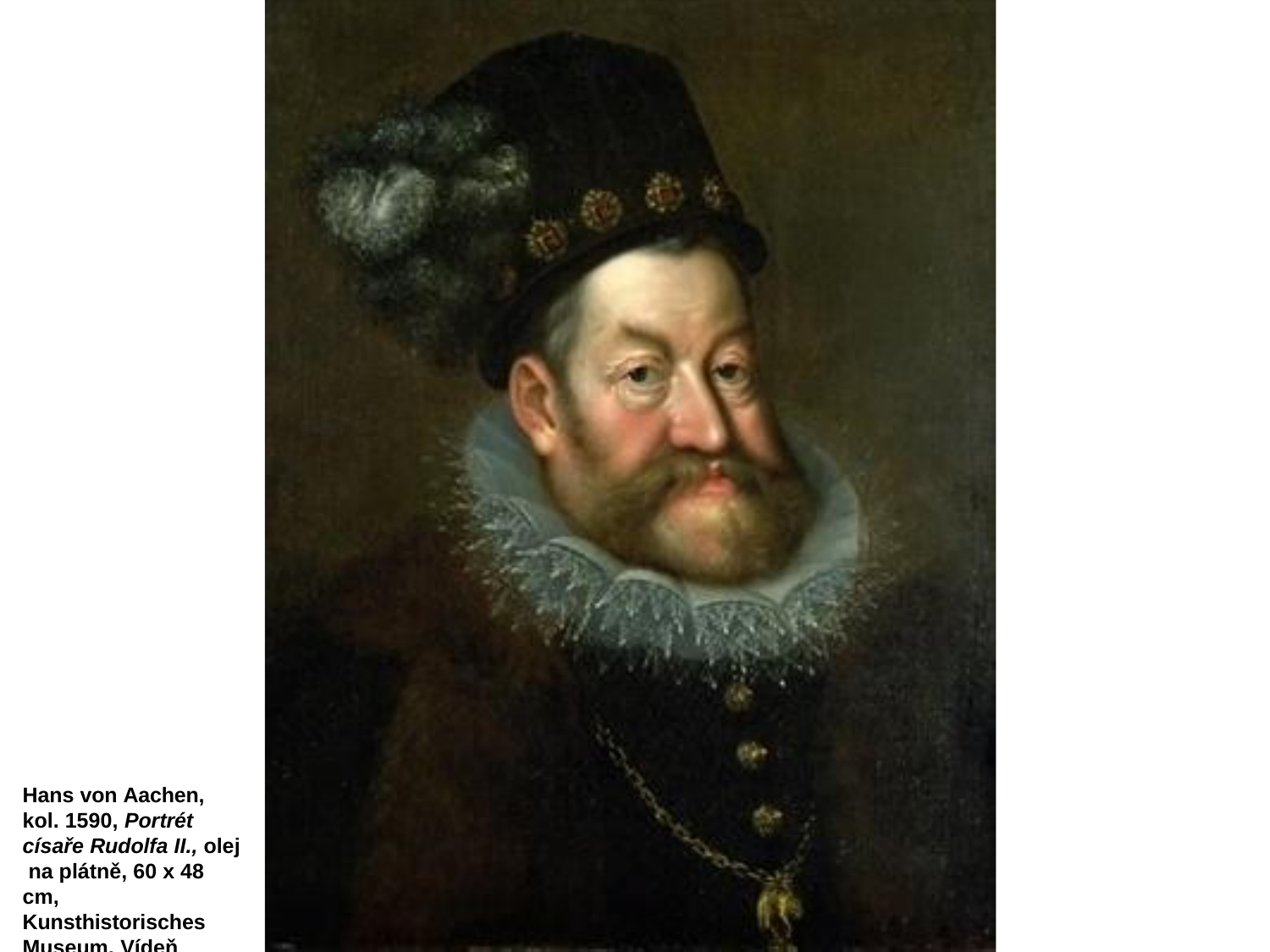

Hans von Aachen,
kol. 1590, Portrét
císaře Rudolfa II., olej  na plátně, 60 x 48 cm,  Kunsthistorisches  Museum, Vídeň